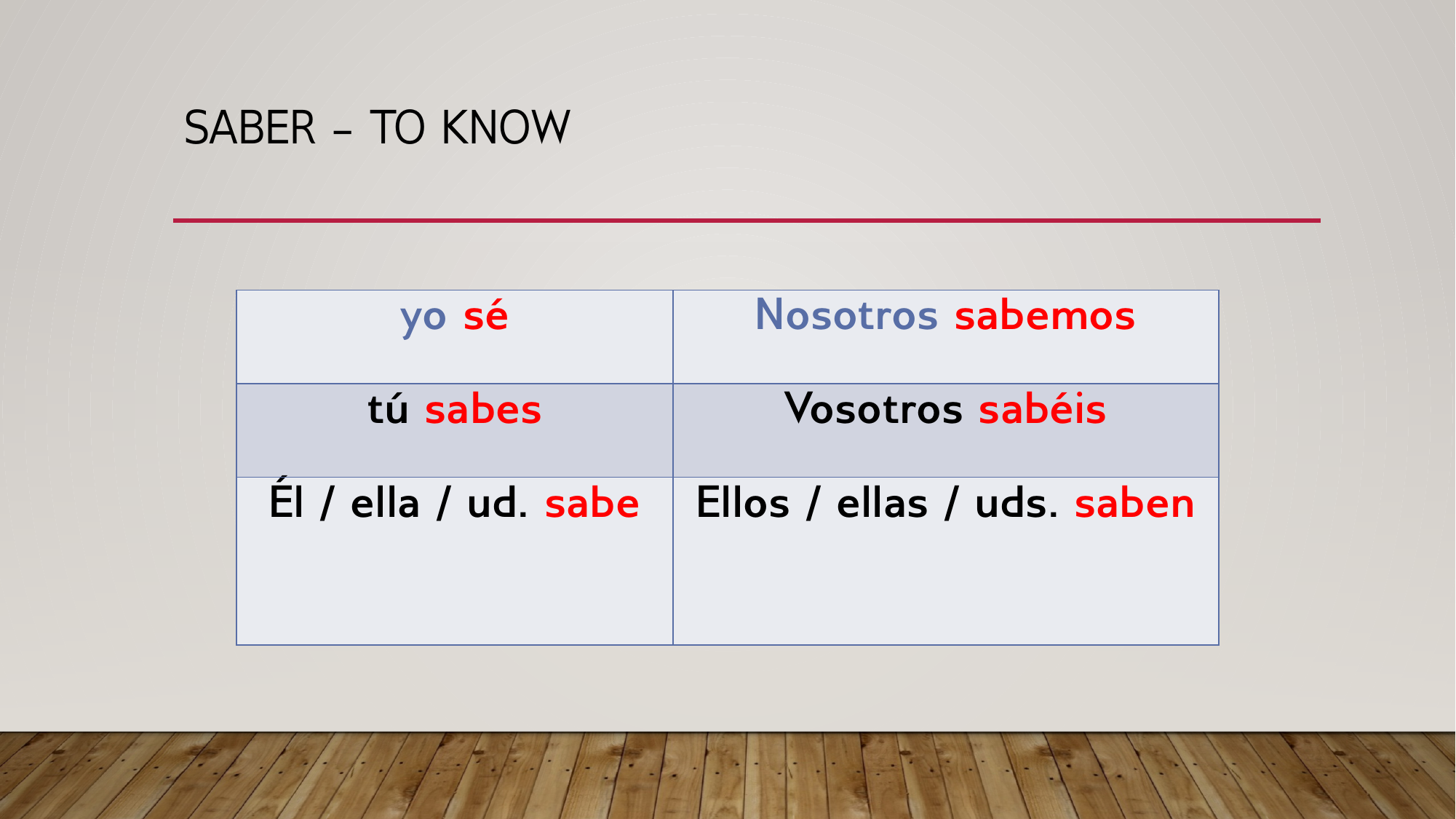

# Saber – to know
| yo sé | Nosotros sabemos |
| --- | --- |
| tú sabes | Vosotros sabéis |
| Él / ella / ud. sabe | Ellos / ellas / uds. saben |